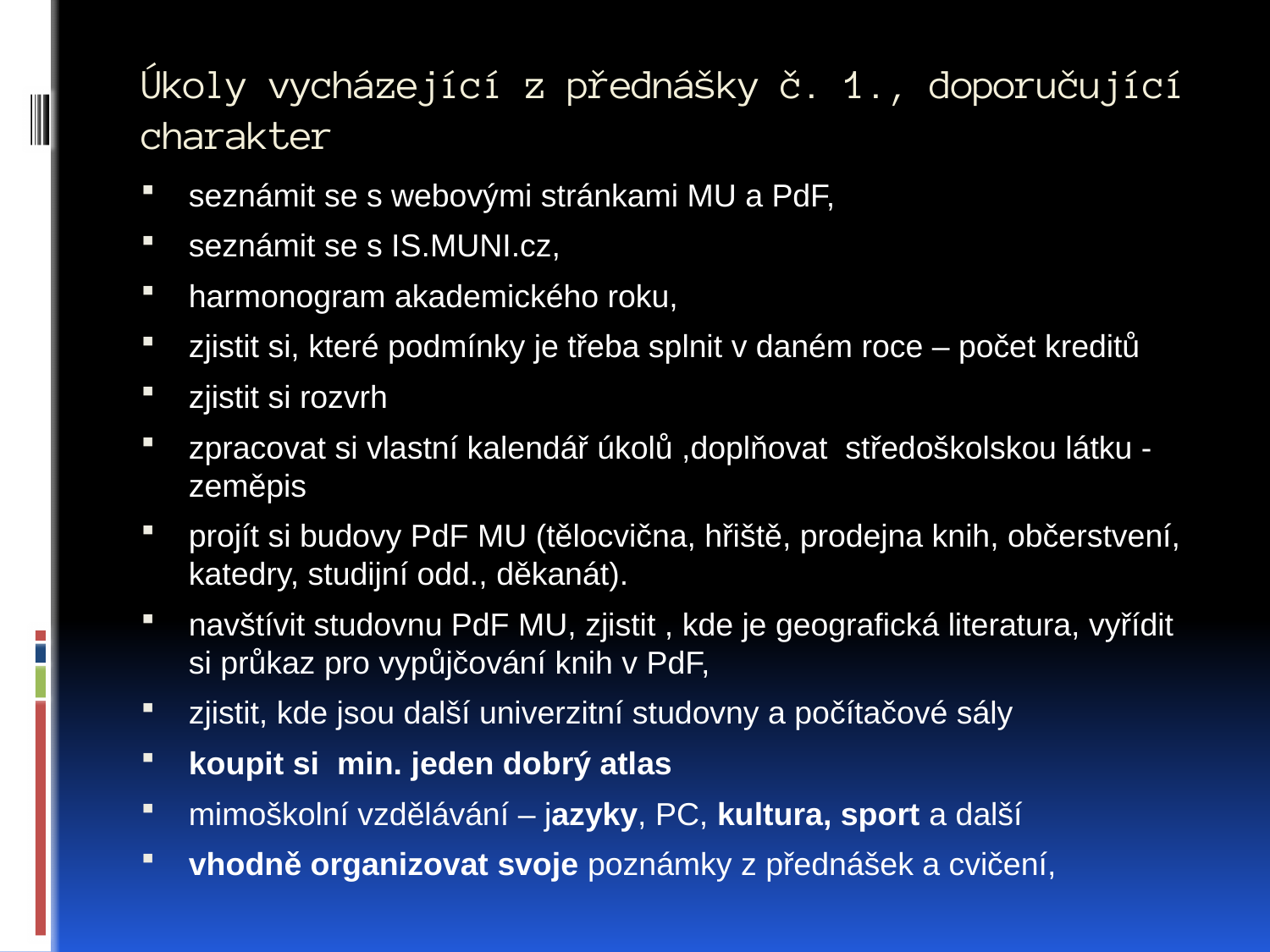

# Úkoly vycházející z přednášky č. 1., doporučující charakter
seznámit se s webovými stránkami MU a PdF,
seznámit se s IS.MUNI.cz,
harmonogram akademického roku,
zjistit si, které podmínky je třeba splnit v daném roce – počet kreditů
zjistit si rozvrh
zpracovat si vlastní kalendář úkolů ,doplňovat  středoškolskou látku - zeměpis
projít si budovy PdF MU (tělocvična, hřiště, prodejna knih, občerstvení, katedry, studijní odd., děkanát).
navštívit studovnu PdF MU, zjistit , kde je geografická literatura, vyřídit si průkaz pro vypůjčování knih v PdF,
zjistit, kde jsou další univerzitní studovny a počítačové sály
koupit si  min. jeden dobrý atlas
mimoškolní vzdělávání – jazyky, PC, kultura, sport a další
vhodně organizovat svoje poznámky z přednášek a cvičení,